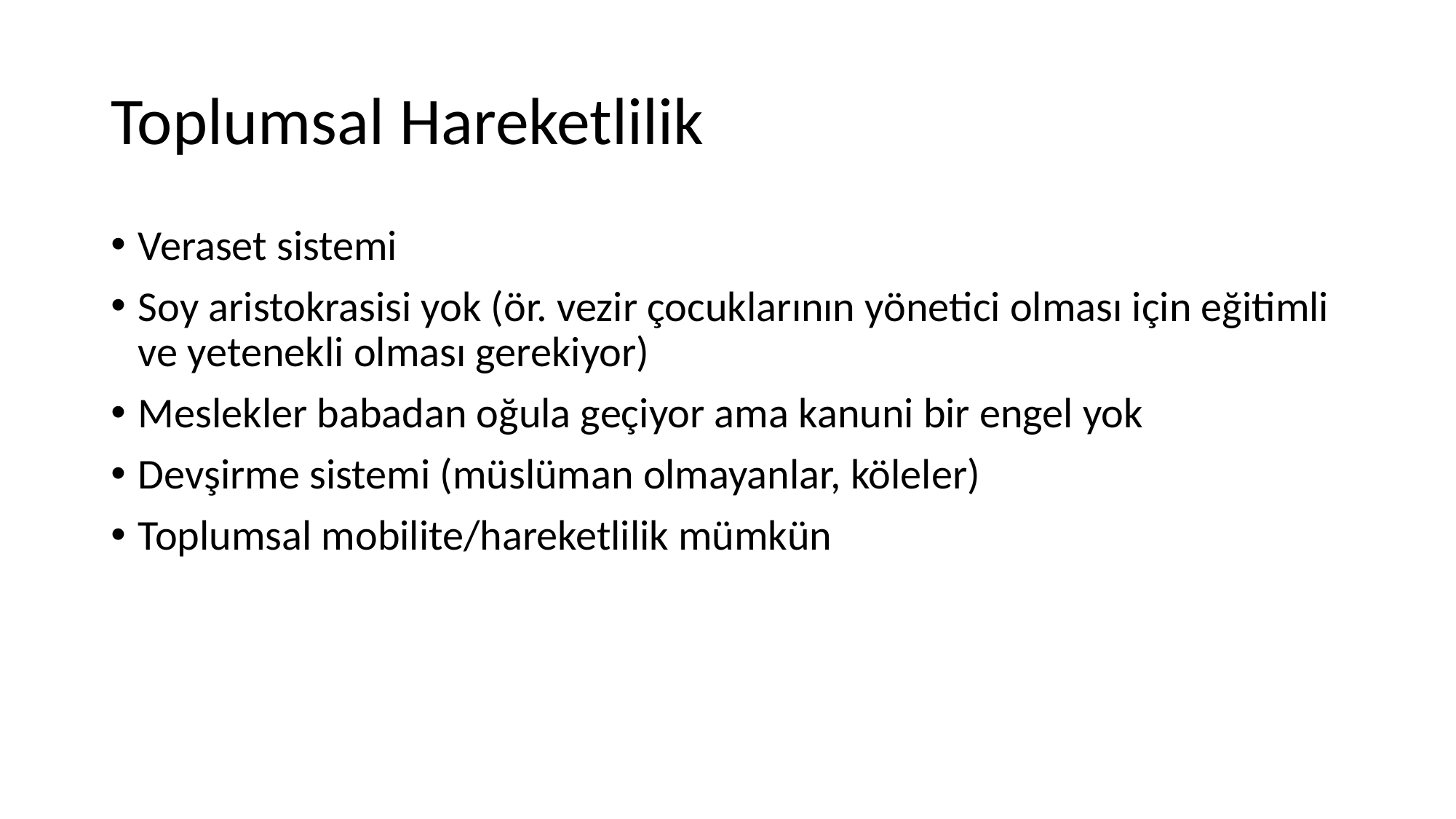

# Toplumsal Hareketlilik
Veraset sistemi
Soy aristokrasisi yok (ör. vezir çocuklarının yönetici olması için eğitimli ve yetenekli olması gerekiyor)
Meslekler babadan oğula geçiyor ama kanuni bir engel yok
Devşirme sistemi (müslüman olmayanlar, köleler)
Toplumsal mobilite/hareketlilik mümkün